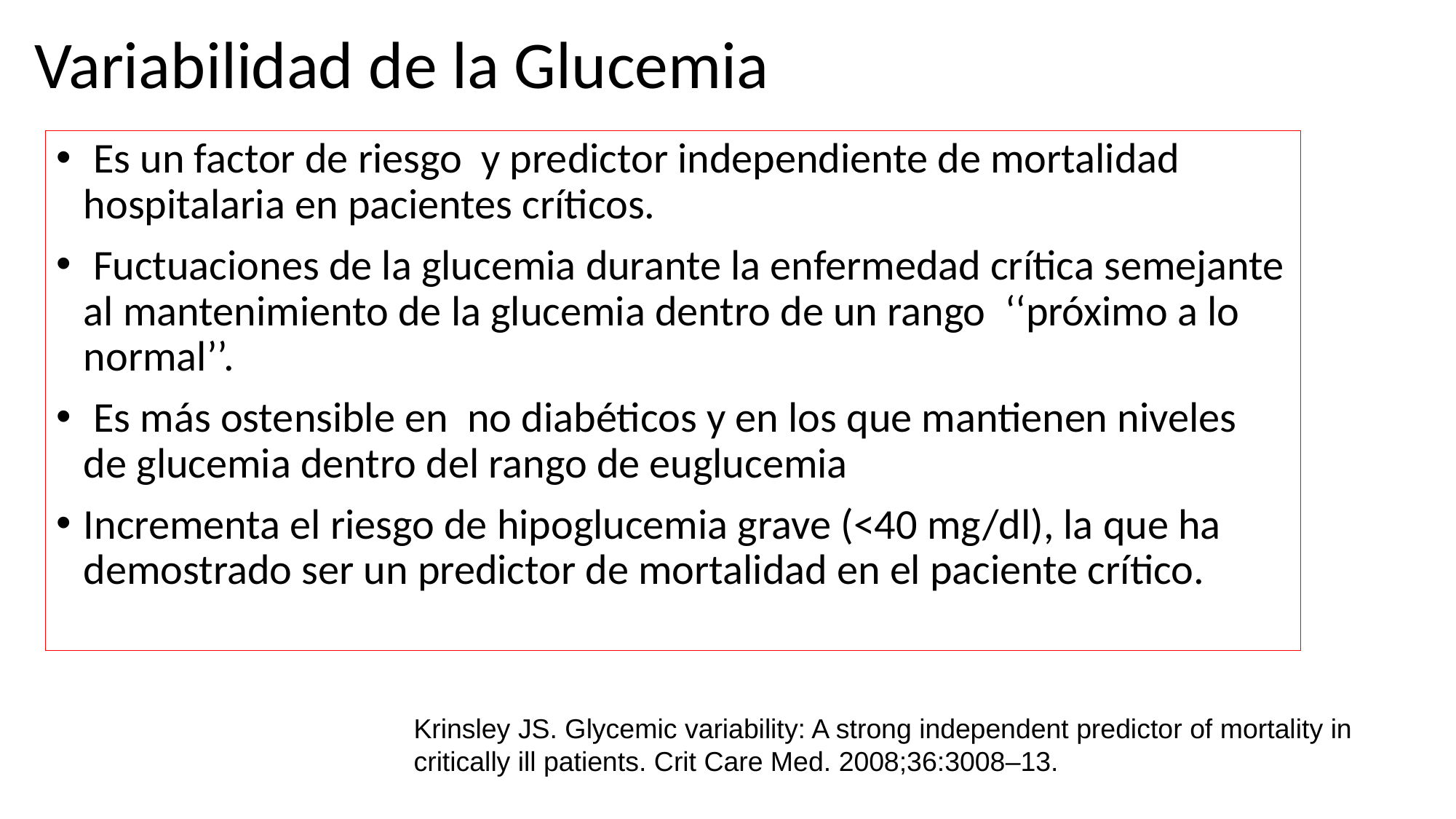

# Variabilidad de la Glucemia
 Es un factor de riesgo  y predictor independiente de mortalidad hospitalaria en pacientes críticos.
 Fuctuaciones de la glucemia durante la enfermedad crítica semejante al mantenimiento de la glucemia dentro de un rango  ‘‘próximo a lo normal’’.
 Es más ostensible en  no diabéticos y en los que mantienen niveles  de glucemia dentro del rango de euglucemia
Incrementa el riesgo de hipoglucemia grave (<40 mg/dl), la que ha demostrado ser un predictor de mortalidad en el paciente crítico.

Krinsley JS. Glycemic variability: A strong independent predictor of mortality in critically ill patients. Crit Care Med. 2008;36:3008–13.